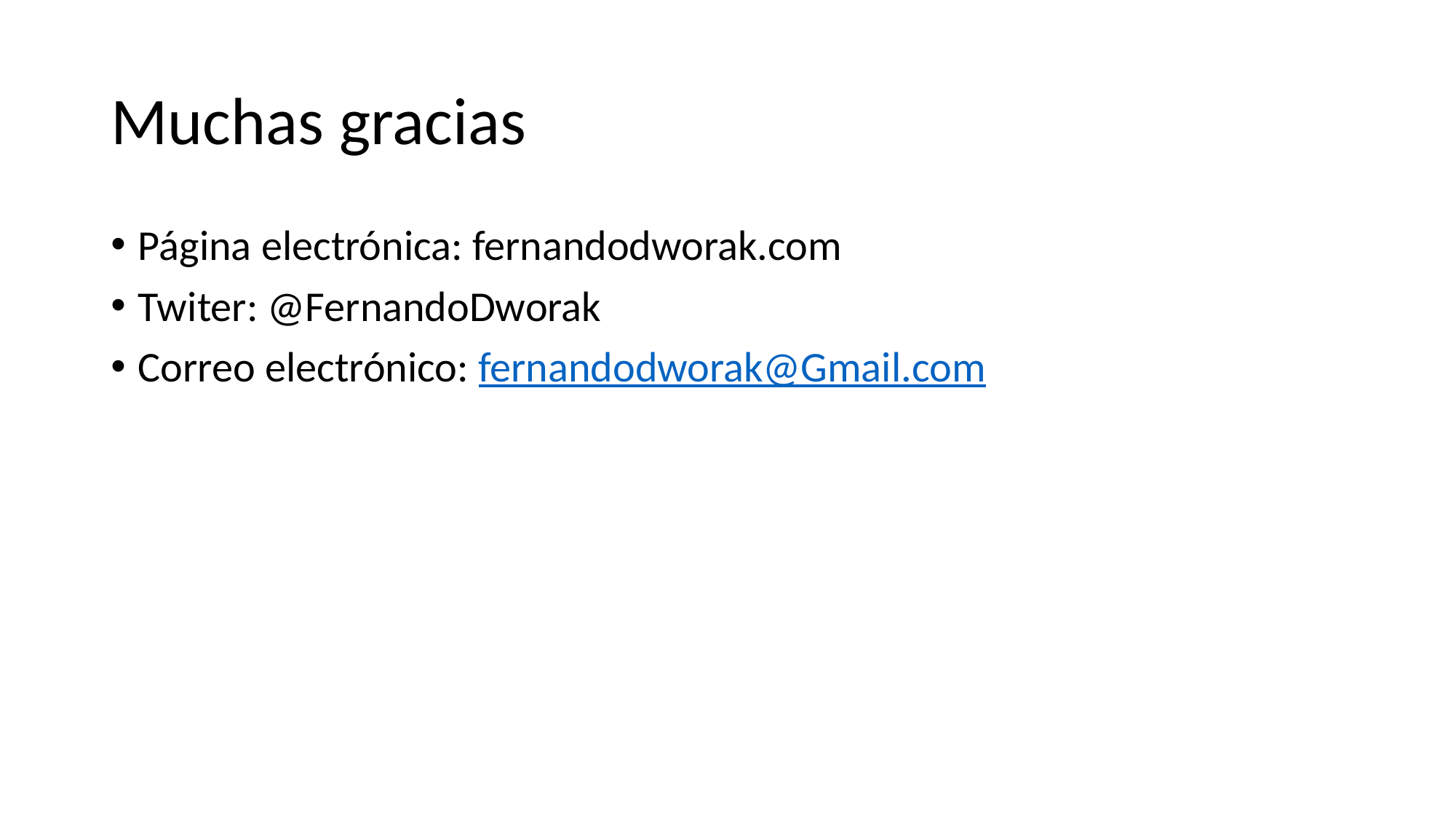

# Muchas gracias
Página electrónica: fernandodworak.com
Twiter: @FernandoDworak
Correo electrónico: fernandodworak@Gmail.com